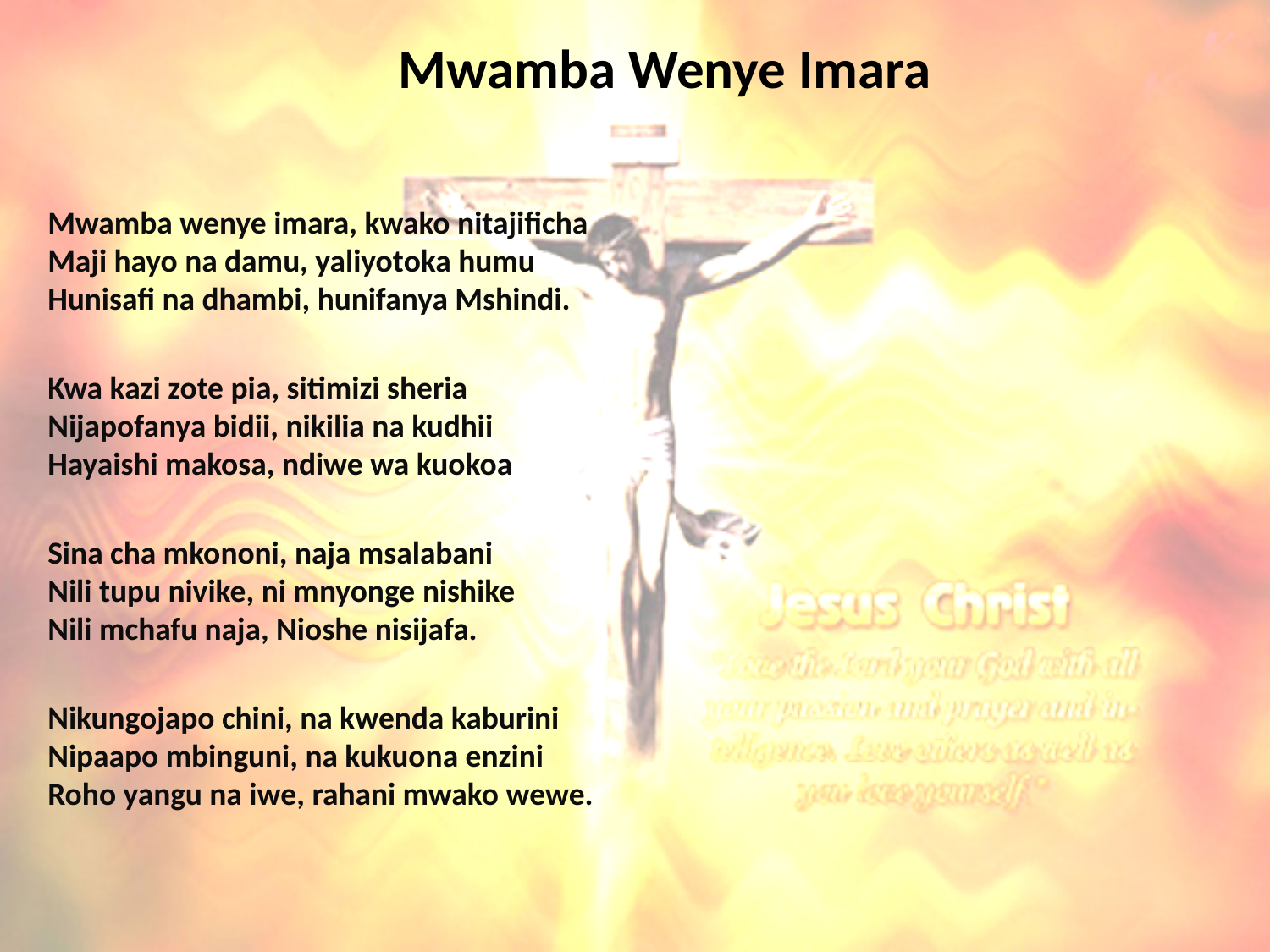

# Mwamba Wenye Imara
Mwamba wenye imara, kwako nitajificha
Maji hayo na damu, yaliyotoka humu
Hunisafi na dhambi, hunifanya Mshindi.

Kwa kazi zote pia, sitimizi sheria
Nijapofanya bidii, nikilia na kudhii
Hayaishi makosa, ndiwe wa kuokoa

Sina cha mkononi, naja msalabani
Nili tupu nivike, ni mnyonge nishike
Nili mchafu naja, Nioshe nisijafa.

Nikungojapo chini, na kwenda kaburini
Nipaapo mbinguni, na kukuona enzini
Roho yangu na iwe, rahani mwako wewe.